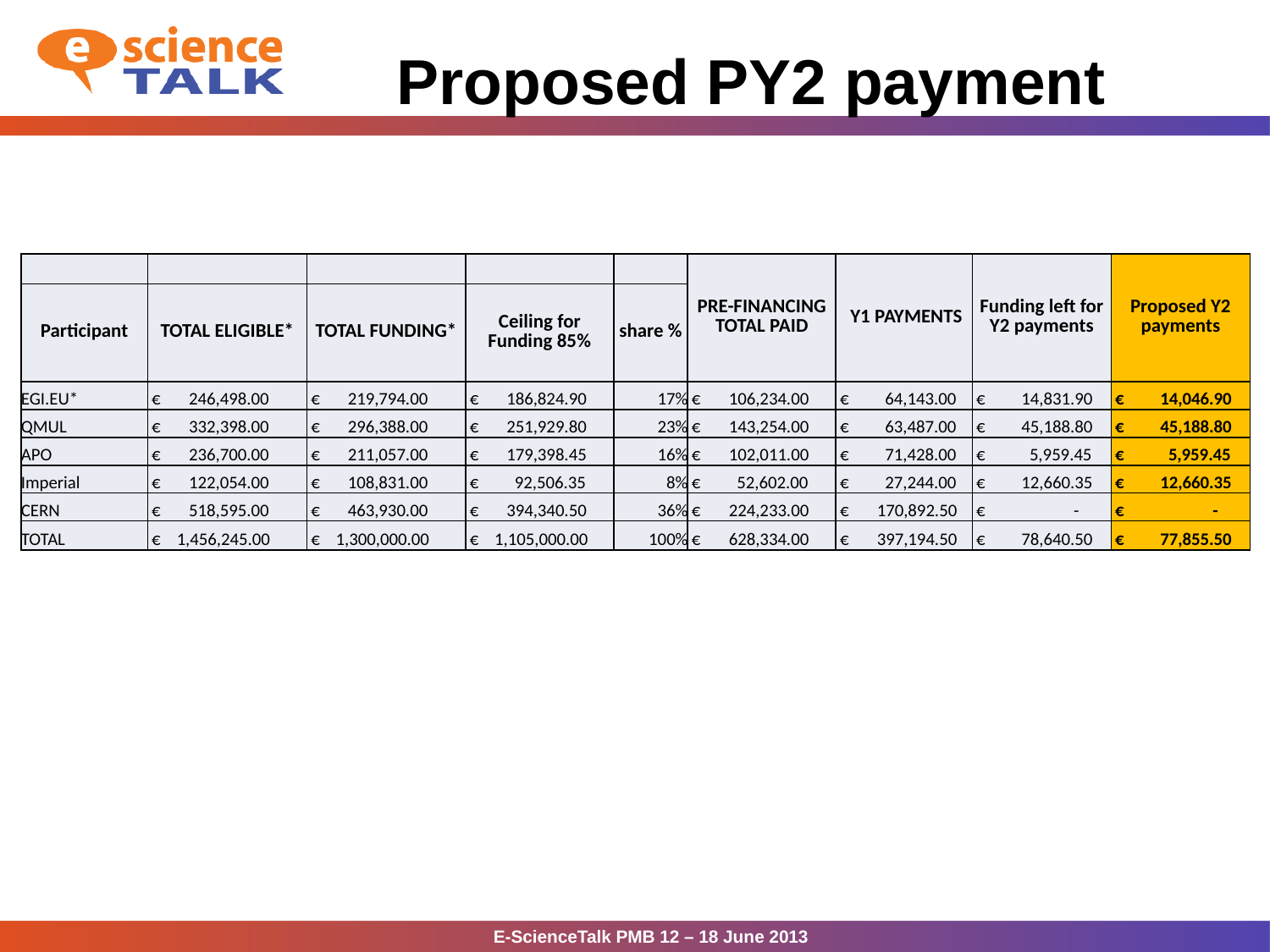

# Proposed PY2 payment
|  |  |  |  |  | PRE-FINANCING TOTAL PAID | Y1 PAYMENTS | Funding left for Y2 payments | Proposed Y2 payments |
| --- | --- | --- | --- | --- | --- | --- | --- | --- |
| Participant | TOTAL ELIGIBLE\* | TOTAL FUNDING\* | Ceiling for Funding 85% | share % |  |  |  |  |
| EGI.EU\* | € 246,498.00 | € 219,794.00 | € 186,824.90 | 17% | € 106,234.00 | € 64,143.00 | € 14,831.90 | € 14,046.90 |
| QMUL | € 332,398.00 | € 296,388.00 | € 251,929.80 | 23% | € 143,254.00 | € 63,487.00 | € 45,188.80 | € 45,188.80 |
| APO | € 236,700.00 | € 211,057.00 | € 179,398.45 | 16% | € 102,011.00 | € 71,428.00 | € 5,959.45 | € 5,959.45 |
| Imperial | € 122,054.00 | € 108,831.00 | € 92,506.35 | 8% | € 52,602.00 | € 27,244.00 | € 12,660.35 | € 12,660.35 |
| CERN | € 518,595.00 | € 463,930.00 | € 394,340.50 | 36% | € 224,233.00 | € 170,892.50 | € - | € - |
| TOTAL | € 1,456,245.00 | € 1,300,000.00 | € 1,105,000.00 | 100% | € 628,334.00 | € 397,194.50 | € 78,640.50 | € 77,855.50 |
E-ScienceTalk PMB 12 – 18 June 2013